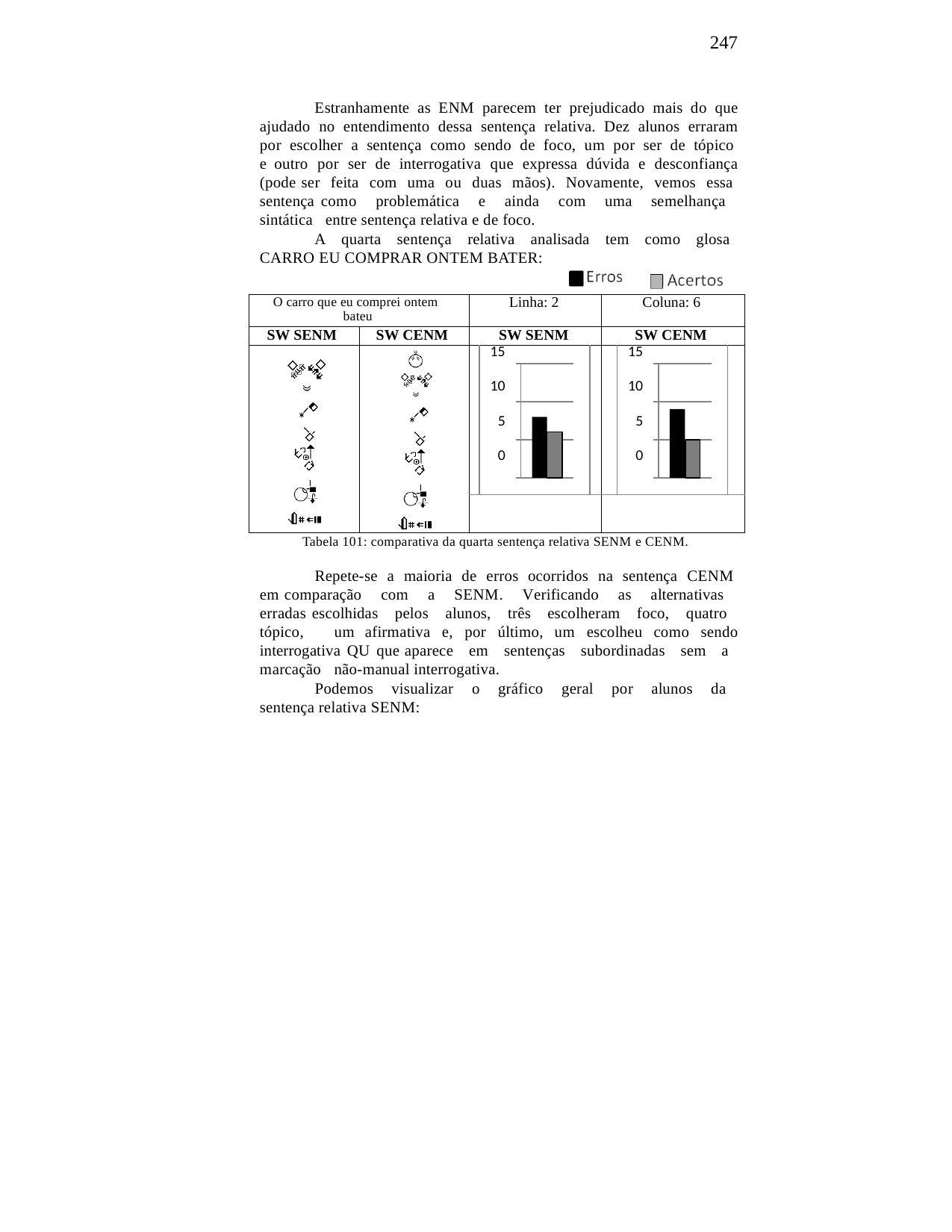

247

Estranhamente  as  ENM  parecem  ter  prejudicado  mais  do  que ajudado  no  entendimento  dessa  sentença  relativa.  Dez  alunos  erraram por  escolher  a  sentença  como  sendo  de  foco,  um  por  ser  de  tópico  e outro por ser de interrogativa que expressa dúvida e desconfiança (pode ser  feita  com  uma  ou  duas  mãos).  Novamente,  vemos  essa  sentença como   problemática   e   ainda   com   uma   semelhança   sintática   entre sentença relativa e de foco.
A  quarta  sentença  relativa  analisada  tem  como  glosa  CARRO EU COMPRAR ONTEM BATER:

| O carro que eu comprei ontem bateu |  | Linha: 2 |  |  | Coluna: 6 |  |  |
| --- | --- | --- | --- | --- | --- | --- | --- |
| SW SENM | SW CENM | SW SENM |  |  | SW CENM |  |  |
|  |  |  | 15 10 5 0 |  |  | 15 10 5 0 |  |
|  |  |  |  |  |  |  |  |

Tabela 101: comparativa da quarta sentença relativa SENM e CENM.

Repete-se  a  maioria  de  erros  ocorridos  na  sentença  CENM  em comparação    com    a    SENM.    Verificando    as    alternativas    erradas escolhidas   pelos   alunos,   três   escolheram   foco,   quatro   tópico,   um afirmativa e, por último, um escolheu como sendo interrogativa QU que aparece   em   sentenças   subordinadas   sem   a   marcação   não-manual interrogativa.
Podemos   visualizar   o   gráfico   geral   por   alunos   da   sentença relativa SENM: